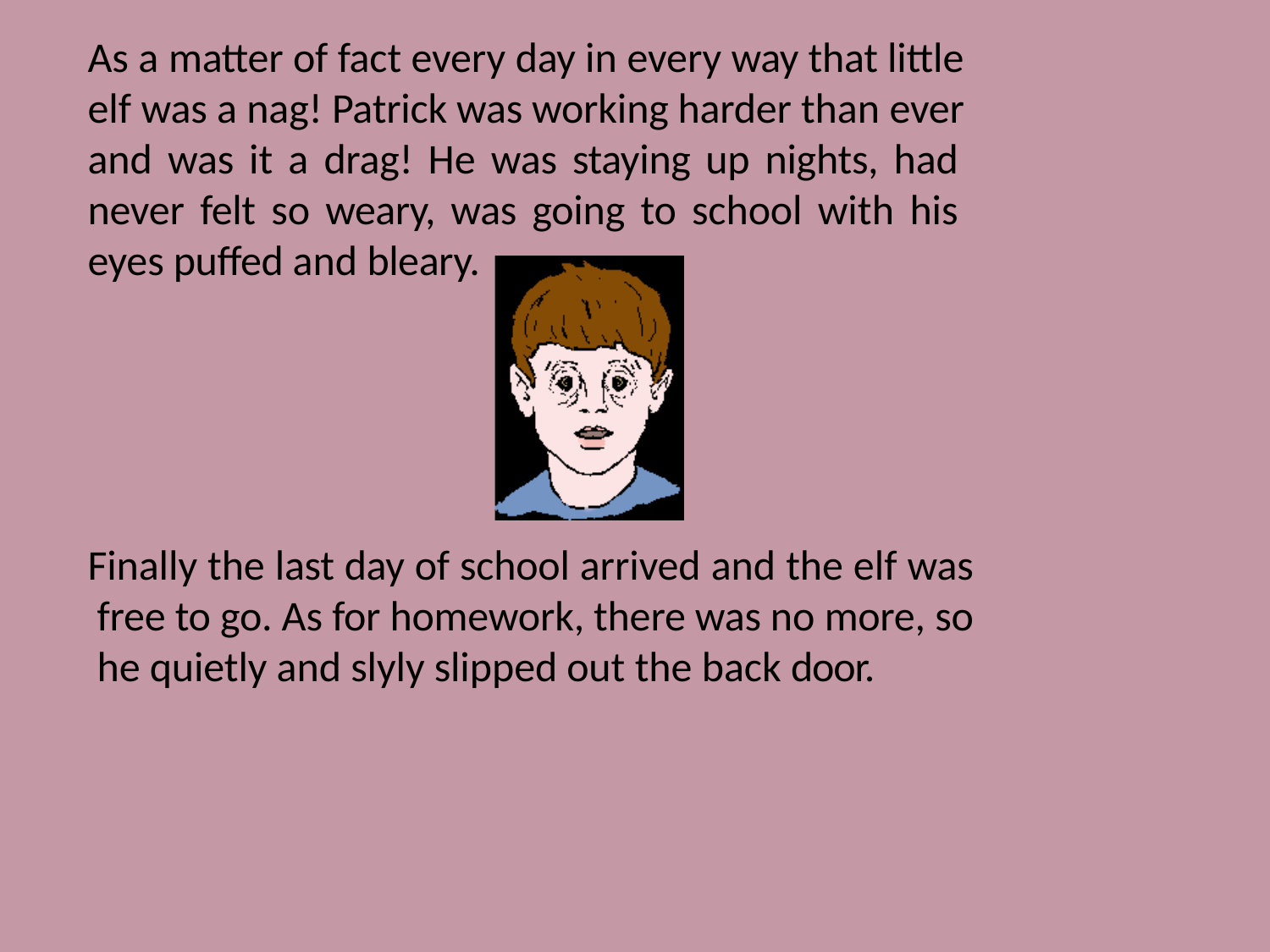

# As a matter of fact every day in every way that little  elf was a nag! Patrick was working harder than ever  and was it a drag! He was staying up nights, had  never felt so weary, was going to school with his  eyes puffed and bleary.

Finally the last day of school arrived and the elf was  free to go. As for homework, there was no more, so  he quietly and slyly slipped out the back door.